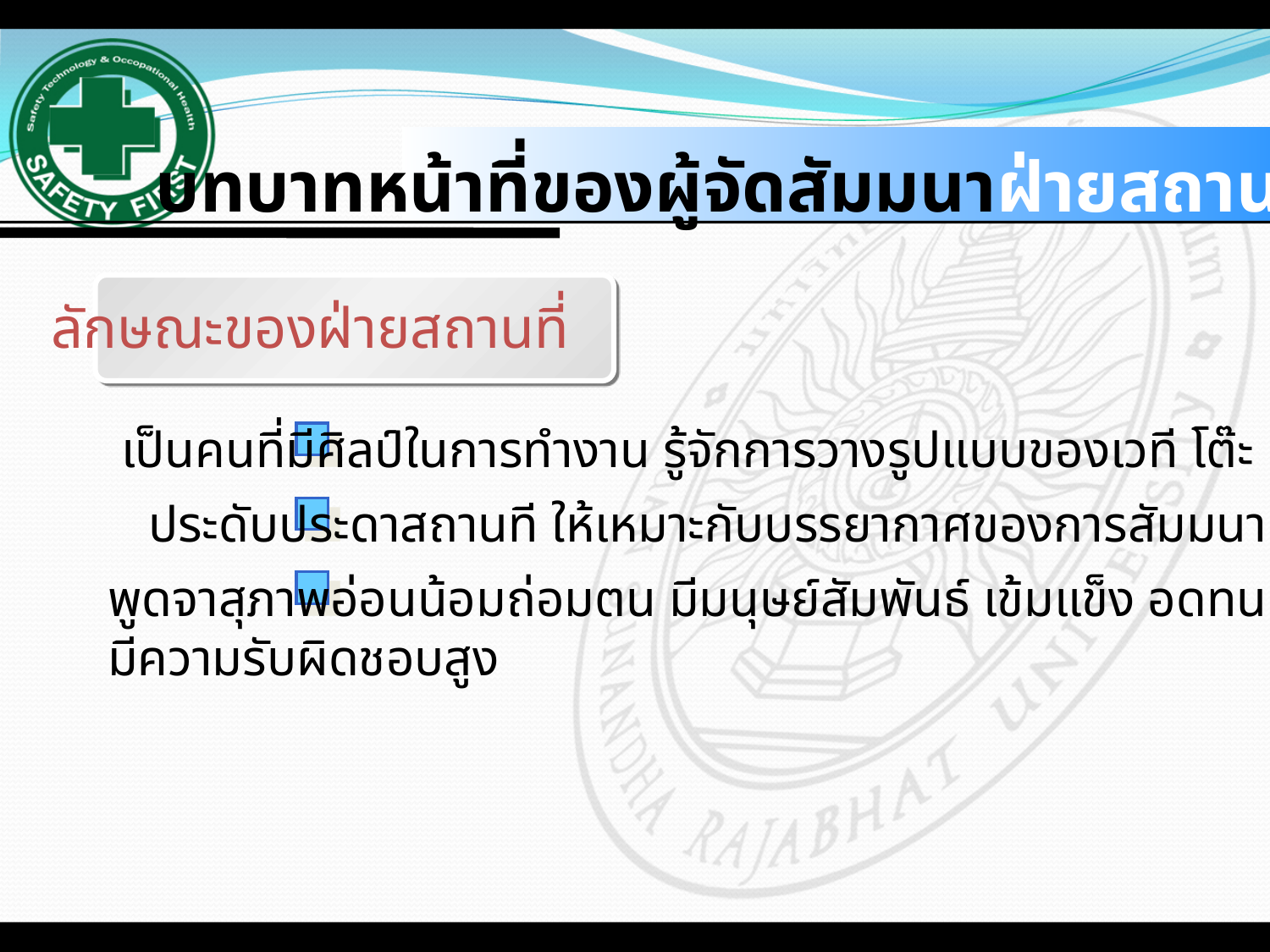

#

บทบาทหน้าที่ของผู้จัดสัมมนาฝ่ายสถานที่

ลักษณะของฝ่ายสถานที่
เป็นคนที่มีศิลป์ในการทำงาน รู้จักการวางรูปแบบของเวที โต๊ะ เก้าอี้

ประดับประดาสถานที ให้เหมาะกับบรรยากาศของการสัมมนา

พูดจาสุภาพอ่อนน้อมถ่อมตน มีมนุษย์สัมพันธ์ เข้มแข็ง อดทน มีน้ำใจ
มีความรับผิดชอบสูง